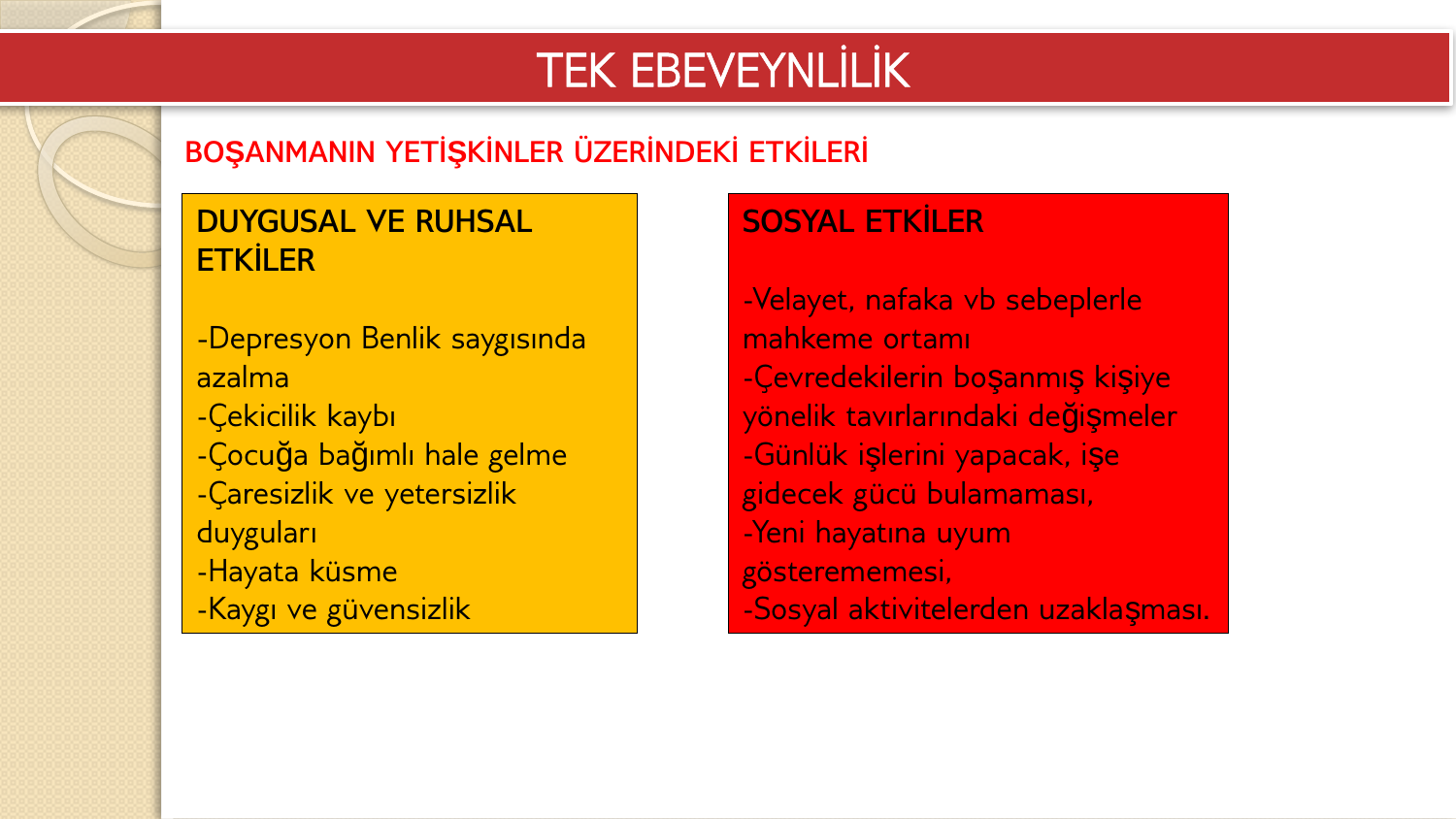

TEK EBEVEYNLİLİK
BOŞANMANIN YETİŞKİNLER ÜZERİNDEKİ ETKİLERİ

DUYGUSAL VE RUHSAL ETKİLER

-Depresyon Benlik saygısında azalma
-Çekicilik kaybı
-Çocuğa bağımlı hale gelme
-Çaresizlik ve yetersizlik duyguları
-Hayata küsme
-Kaygı ve güvensizlik
SOSYAL ETKİLER

-Velayet, nafaka vb sebeplerle mahkeme ortamı
-Çevredekilerin boşanmış kişiye yönelik tavırlarındaki değişmeler
-Günlük işlerini yapacak, işe gidecek gücü bulamaması,
-Yeni hayatına uyum gösterememesi,
-Sosyal aktivitelerden uzaklaşması.